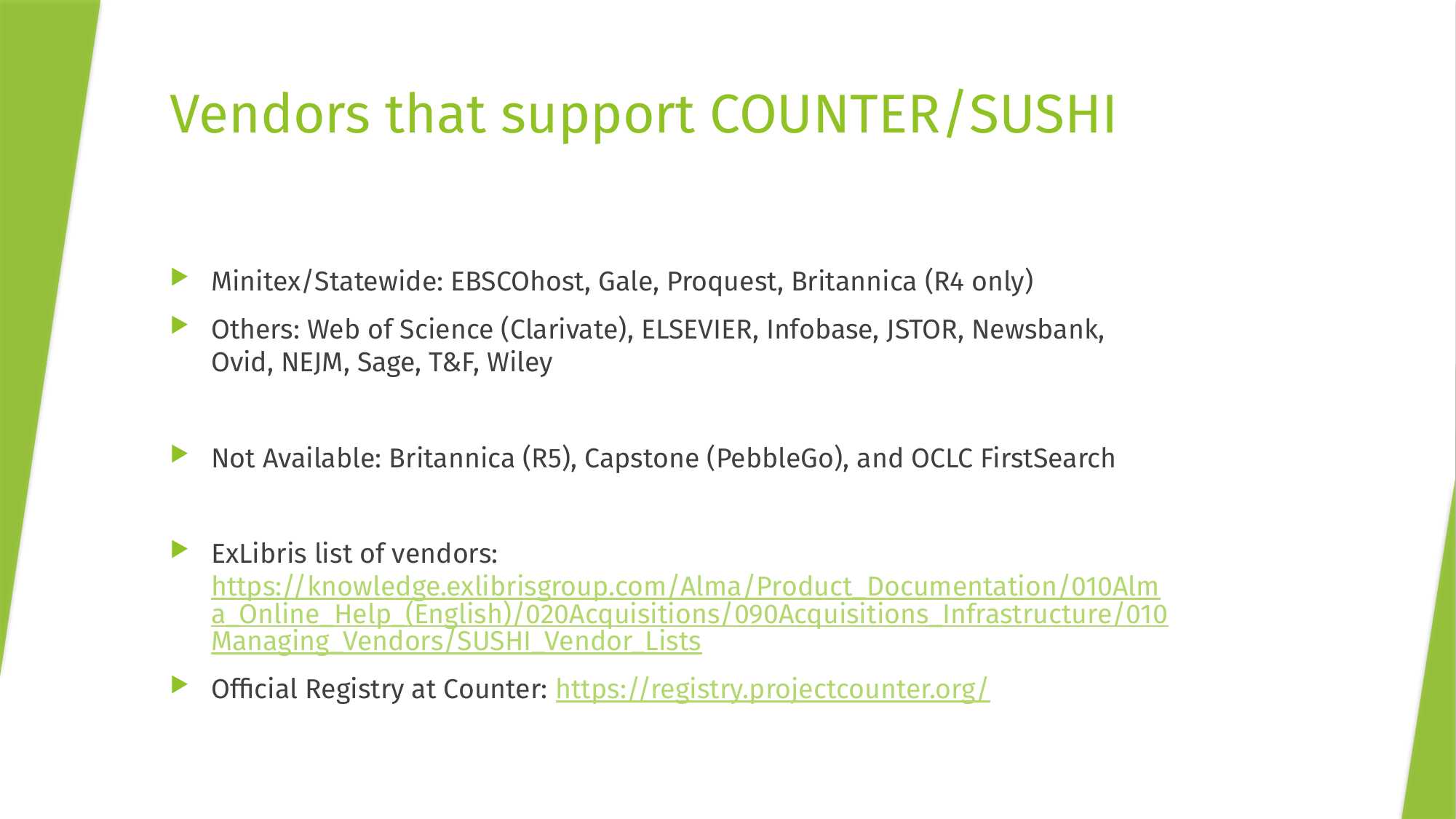

# Vendors that support COUNTER/SUSHI
Minitex/Statewide: EBSCOhost, Gale, Proquest, Britannica (R4 only)
Others: Web of Science (Clarivate), ELSEVIER, Infobase, JSTOR, Newsbank, Ovid, NEJM, Sage, T&F, Wiley

Not Available: Britannica (R5), Capstone (PebbleGo), and OCLC FirstSearch

ExLibris list of vendors: https://knowledge.exlibrisgroup.com/Alma/Product_Documentation/010Alma_Online_Help_(English)/020Acquisitions/090Acquisitions_Infrastructure/010Managing_Vendors/SUSHI_Vendor_Lists
Official Registry at Counter: https://registry.projectcounter.org/